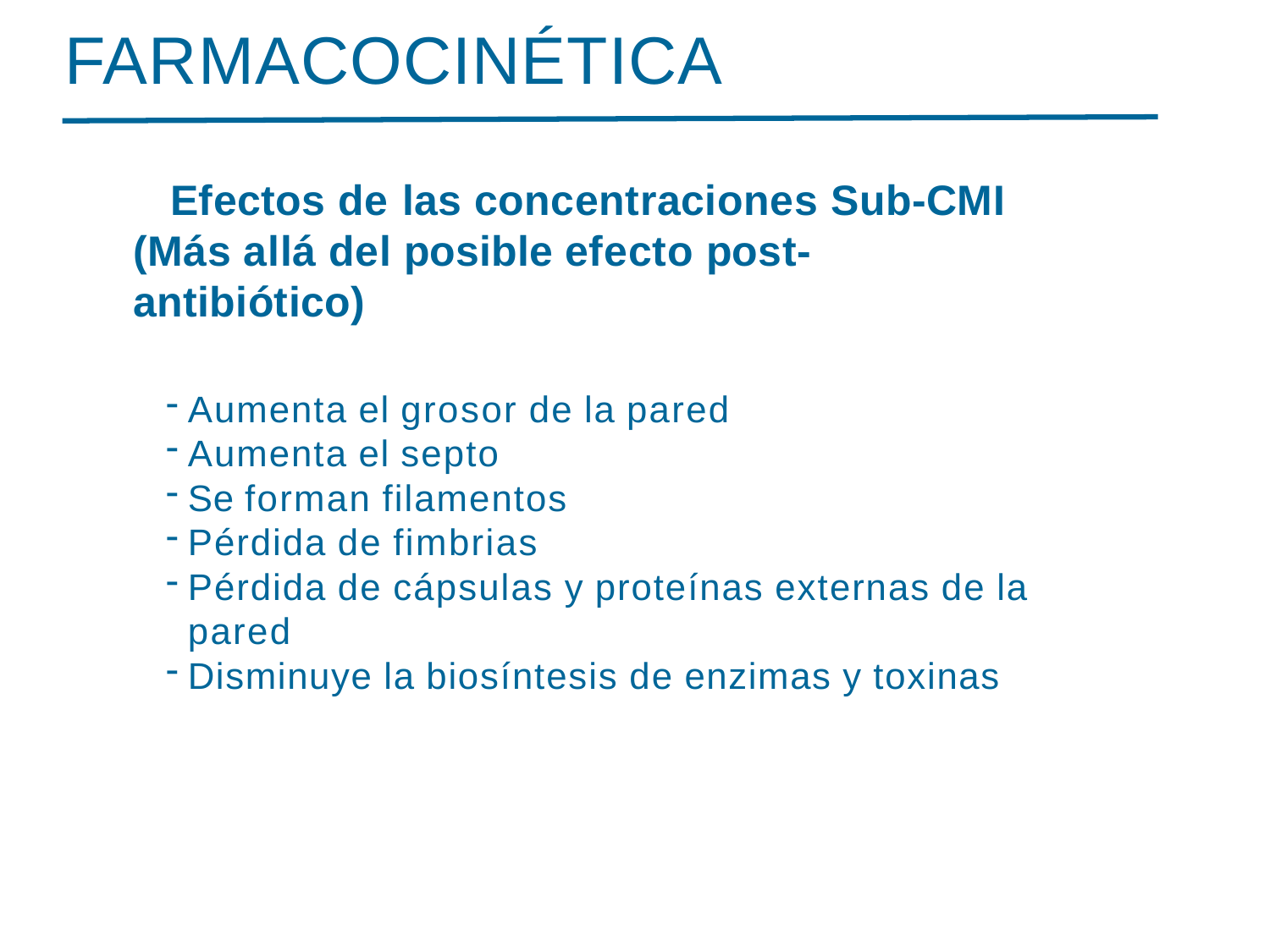

# FARMACOCINÉTICA

Efectos de las concentraciones Sub-CMI  (Más allá del posible efecto post-antibiótico)

Aumenta el grosor de la pared
Aumenta el septo
Se forman filamentos
Pérdida de fimbrias
Pérdida de cápsulas y proteínas externas de la pared
Disminuye la biosíntesis de enzimas y toxinas